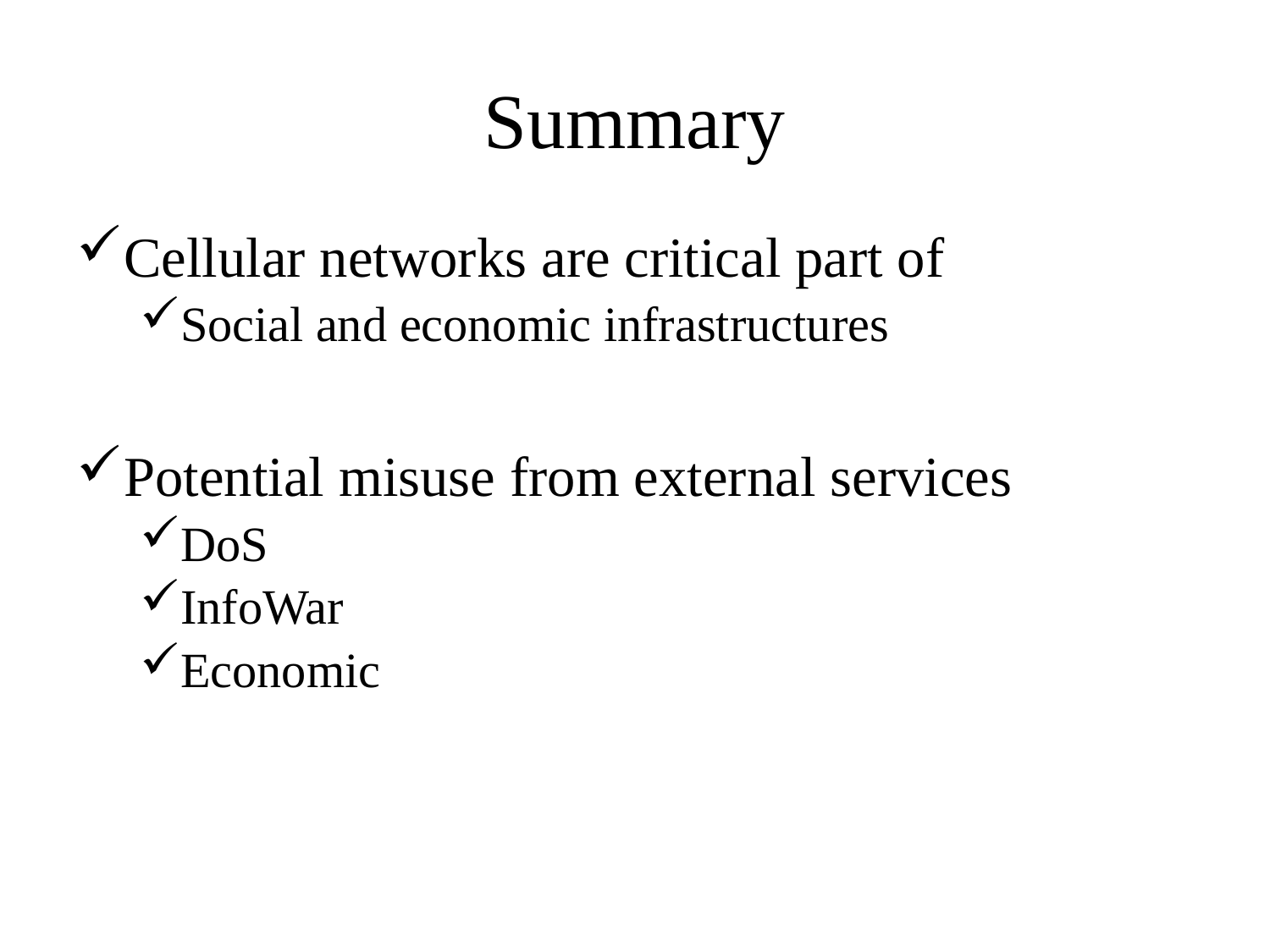

# Summary
Cellular networks are critical part of
Social and economic infrastructures

Potential misuse from external services
DoS
InfoWar
Economic